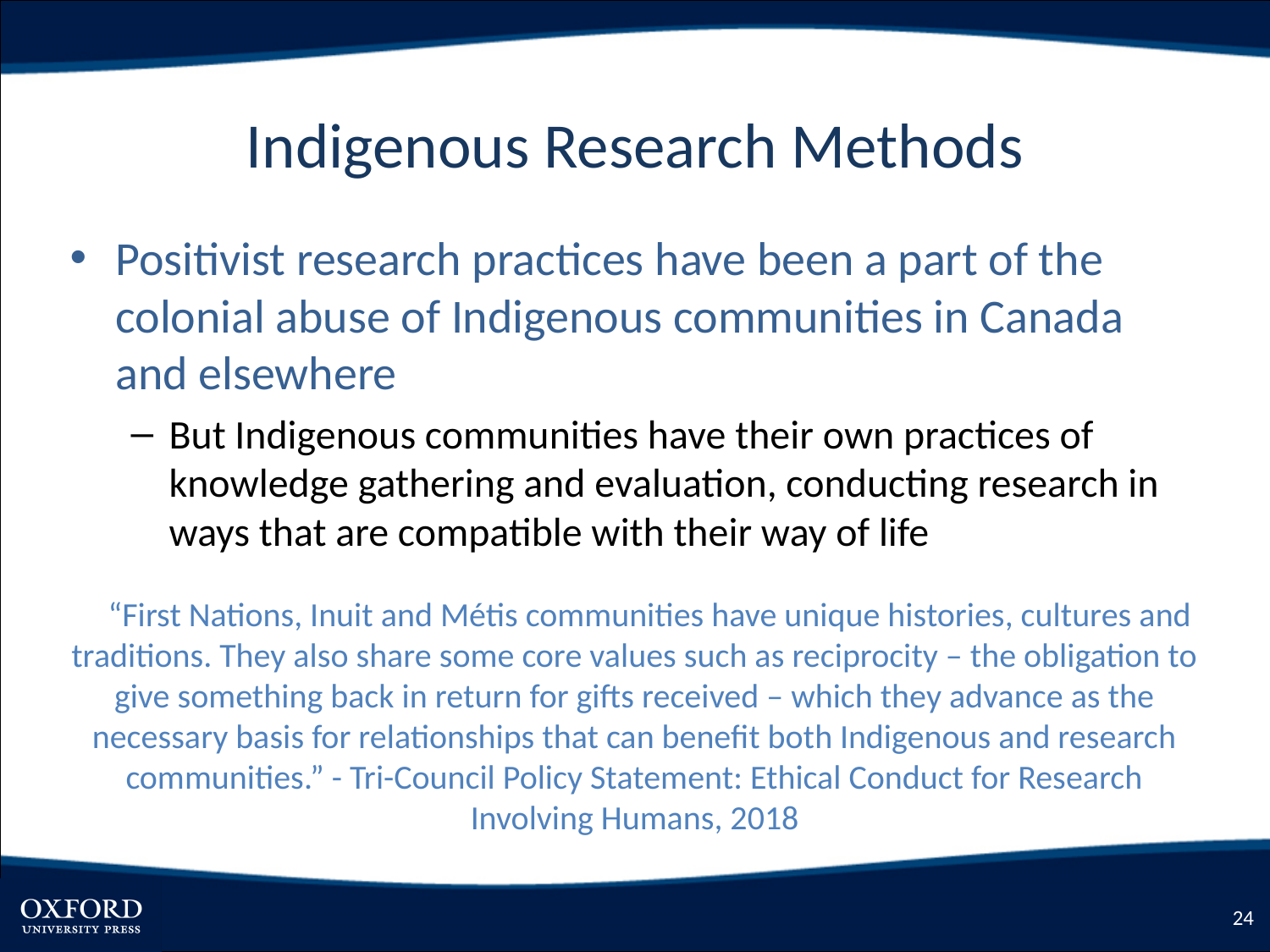

# Indigenous Research Methods
Positivist research practices have been a part of the colonial abuse of Indigenous communities in Canada and elsewhere
But Indigenous communities have their own practices of knowledge gathering and evaluation, conducting research in ways that are compatible with their way of life

“First Nations, Inuit and Métis communities have unique histories, cultures and traditions. They also share some core values such as reciprocity – the obligation to give something back in return for gifts received – which they advance as the necessary basis for relationships that can benefit both Indigenous and research communities.” - Tri-Council Policy Statement: Ethical Conduct for Research Involving Humans, 2018
24